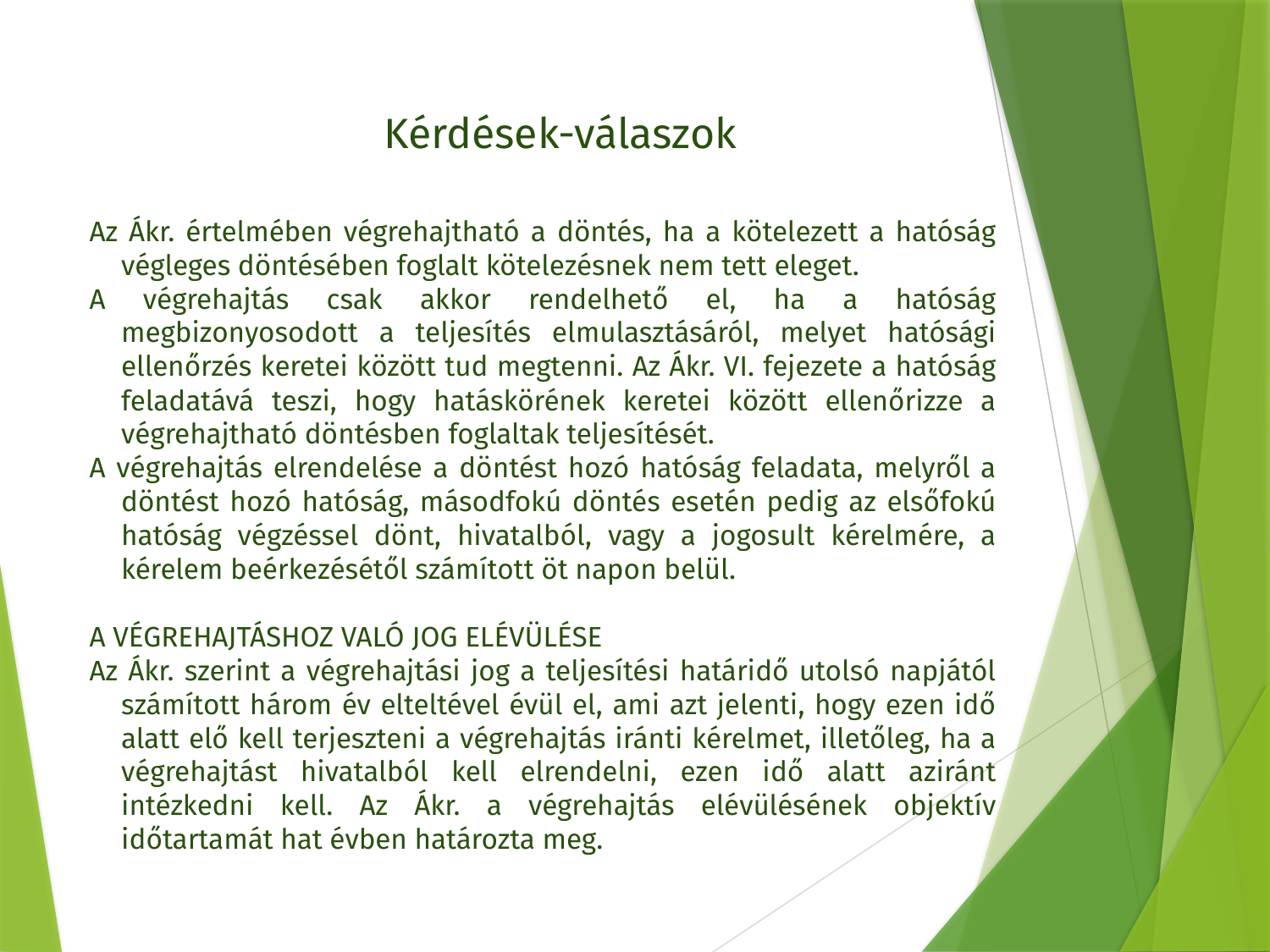

Kérdések-válaszok

Az Ákr. értelmében végrehajtható a döntés, ha a kötelezett a hatóság végleges döntésében foglalt kötelezésnek nem tett eleget.
A végrehajtás csak akkor rendelhető el, ha a hatóság megbizonyosodott a teljesítés elmulasztásáról, melyet hatósági ellenőrzés keretei között tud megtenni. Az Ákr. VI. fejezete a hatóság feladatává teszi, hogy hatáskörének keretei között ellenőrizze a végrehajtható döntésben foglaltak teljesítését.
A végrehajtás elrendelése a döntést hozó hatóság feladata, melyről a döntést hozó hatóság, másodfokú döntés esetén pedig az elsőfokú hatóság végzéssel dönt, hivatalból, vagy a jogosult kérelmére, a kérelem beérkezésétől számított öt napon belül.

A VÉGREHAJTÁSHOZ VALÓ JOG ELÉVÜLÉSE
Az Ákr. szerint a végrehajtási jog a teljesítési határidő utolsó napjától számított három év elteltével évül el, ami azt jelenti, hogy ezen idő alatt elő kell terjeszteni a végrehajtás iránti kérelmet, illetőleg, ha a végrehajtást hivatalból kell elrendelni, ezen idő alatt aziránt intézkedni kell. Az Ákr. a végrehajtás elévülésének objektív időtartamát hat évben határozta meg.